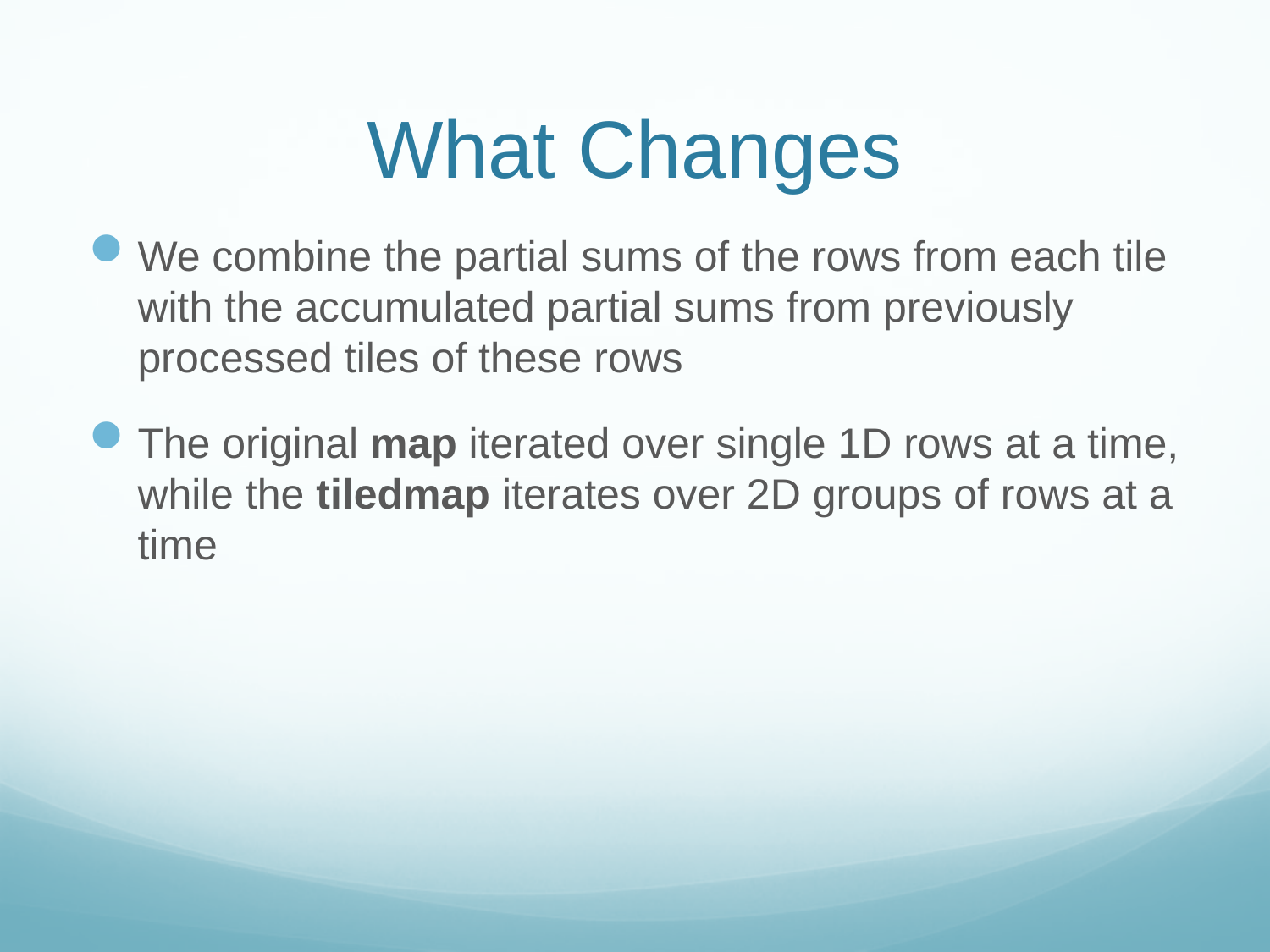

# What Changes
We combine the partial sums of the rows from each tile with the accumulated partial sums from previously processed tiles of these rows
The original map iterated over single 1D rows at a time, while the tiledmap iterates over 2D groups of rows at a time